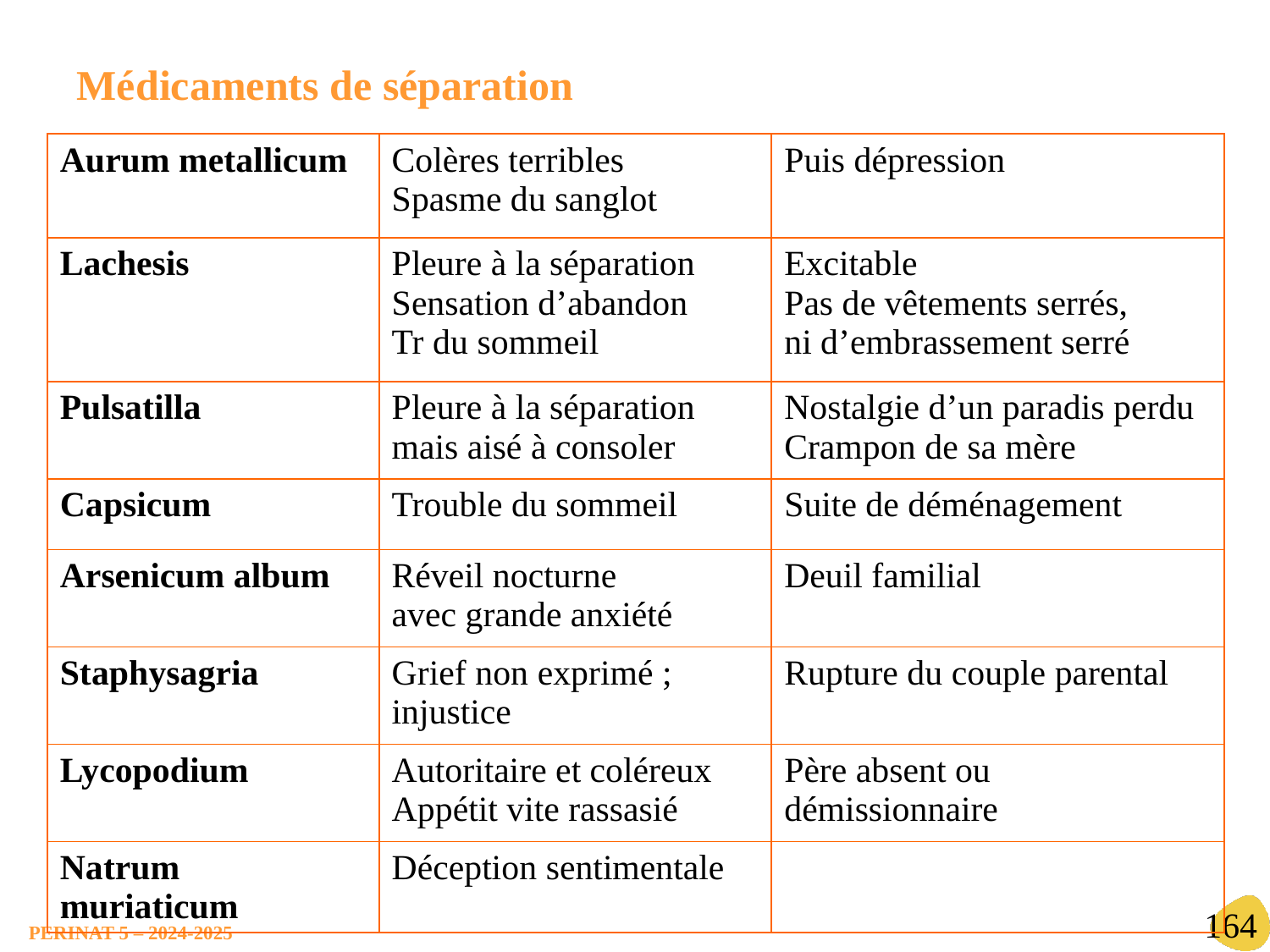

Médicaments de séparation
| Aurum metallicum | Colères terribles Spasme du sanglot | Puis dépression |
| --- | --- | --- |
| Lachesis | Pleure à la séparation Sensation d’abandon Tr du sommeil | Excitable Pas de vêtements serrés, ni d’embrassement serré |
| Pulsatilla | Pleure à la séparation mais aisé à consoler | Nostalgie d’un paradis perdu Crampon de sa mère |
| Capsicum | Trouble du sommeil | Suite de déménagement |
| Arsenicum album | Réveil nocturne avec grande anxiété | Deuil familial |
| Staphysagria | Grief non exprimé ; injustice | Rupture du couple parental |
| Lycopodium | Autoritaire et coléreux Appétit vite rassasié | Père absent ou démissionnaire |
| Natrum muriaticum | Déception sentimentale |  |